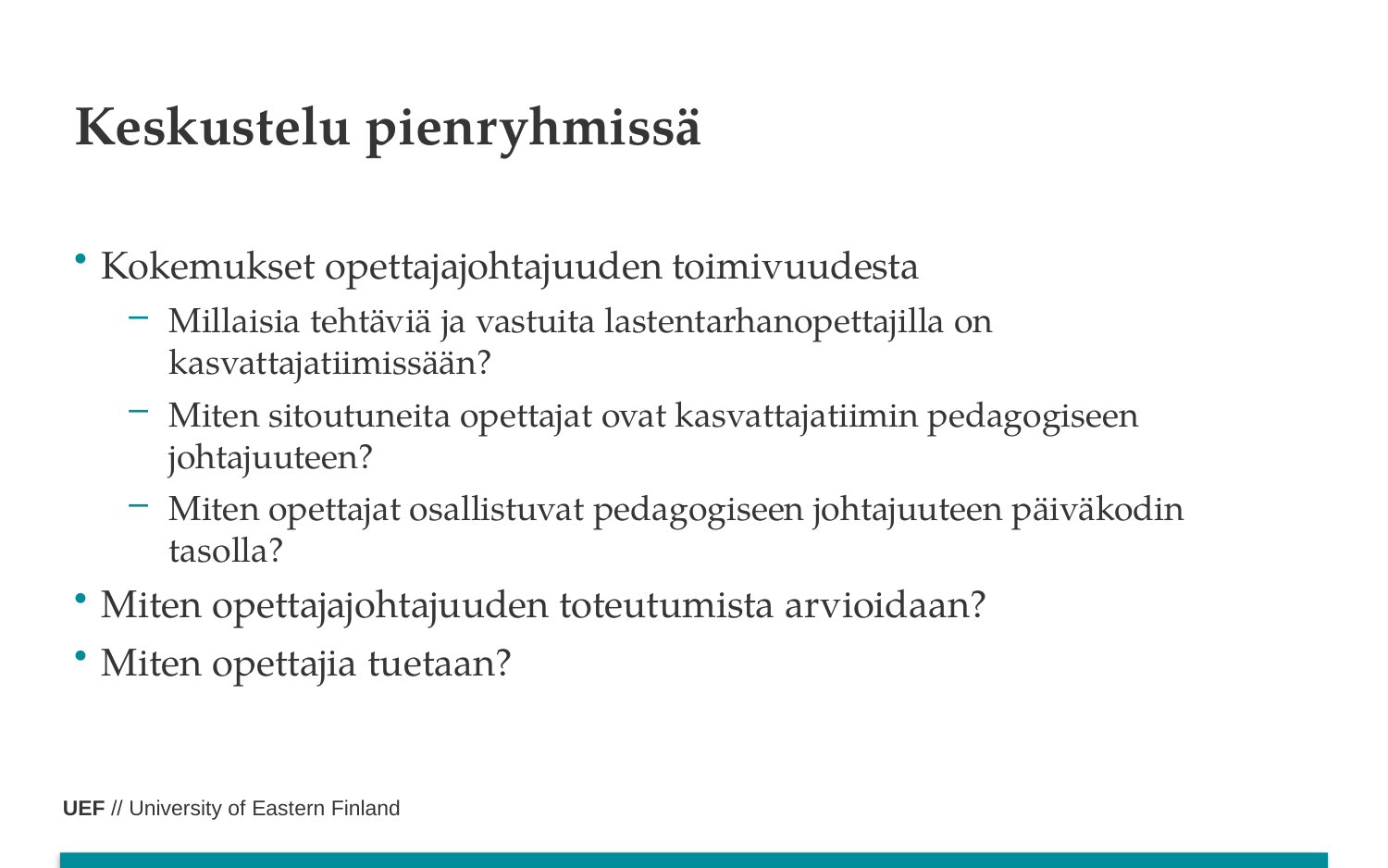

# Keskustelu pienryhmissä
Kokemukset opettajajohtajuuden toimivuudesta
Millaisia tehtäviä ja vastuita lastentarhanopettajilla on kasvattajatiimissään?
Miten sitoutuneita opettajat ovat kasvattajatiimin pedagogiseen johtajuuteen?
Miten opettajat osallistuvat pedagogiseen johtajuuteen päiväkodin tasolla?
Miten opettajajohtajuuden toteutumista arvioidaan?
Miten opettajia tuetaan?